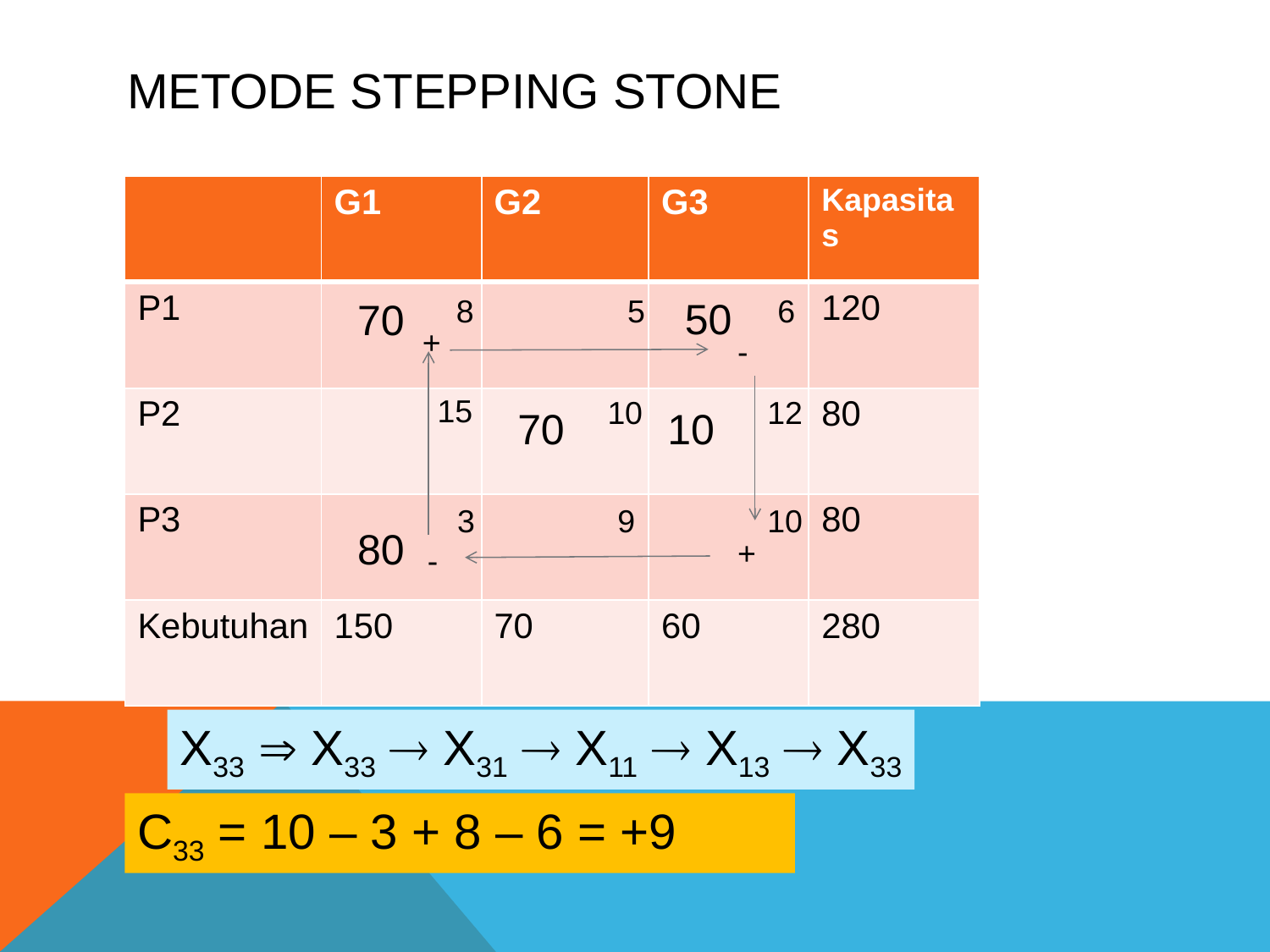

# Metode stepping stone
|  | G1 | G2 | G3 | Kapasitas |
| --- | --- | --- | --- | --- |
| P1 |  |  |  | 120 |
| P2 |  |  |  | 80 |
| P3 |  |  |  | 80 |
| Kebutuhan | 150 | 70 | 60 | 280 |
 8
5
6
50
70
+
-
15
10
12
70
10
3
9
10
80
+
-
X33 ⇒ X33 → X31 → X11 → X13 → X33
C33 = 10 – 3 + 8 – 6 = +9